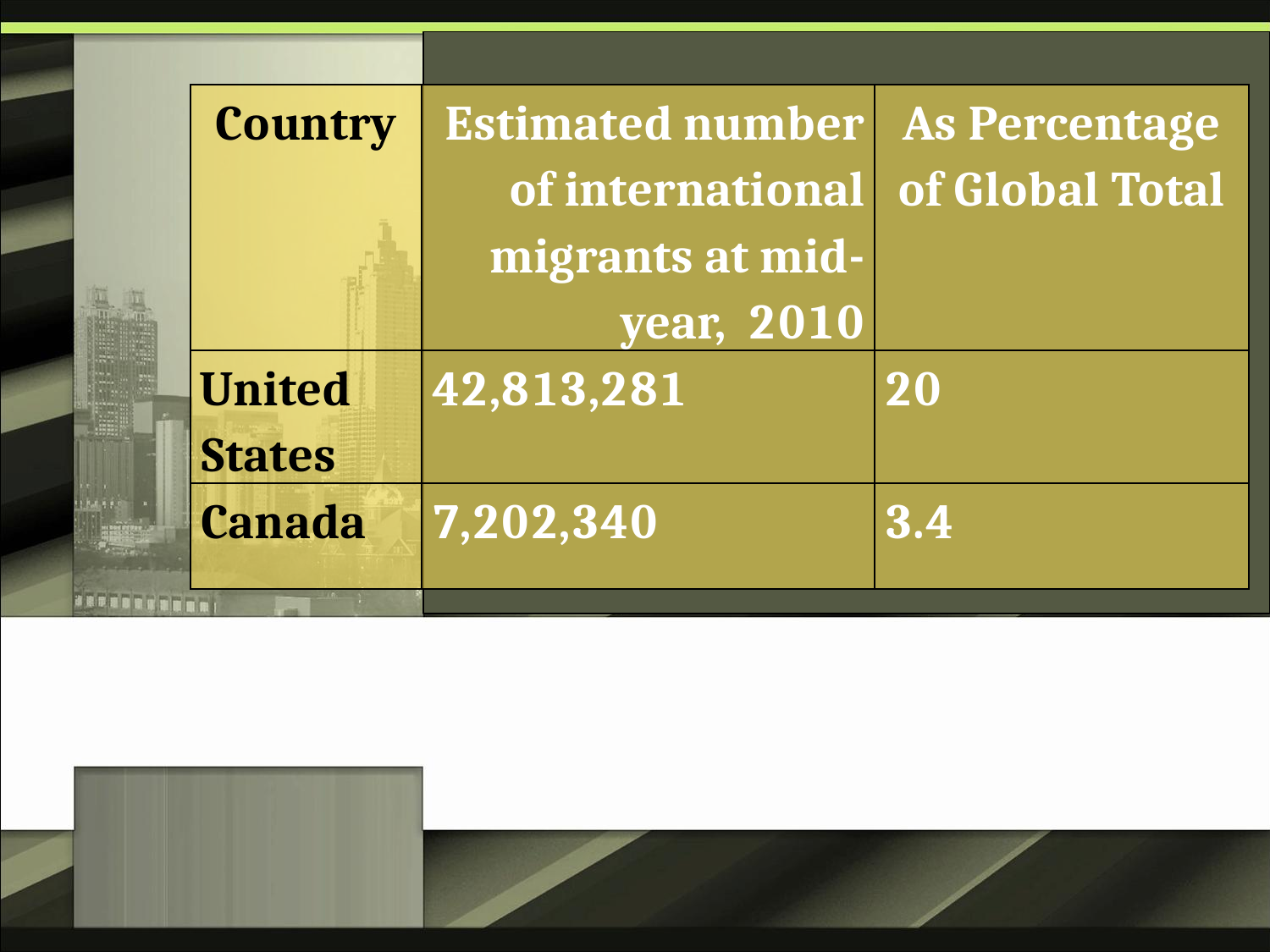

| Country | Estimated number of international migrants at mid-year, 2010 | As Percentage of Global Total |
| --- | --- | --- |
| United States | 42,813,281 | 20 |
| Canada | 7,202,340 | 3.4 |